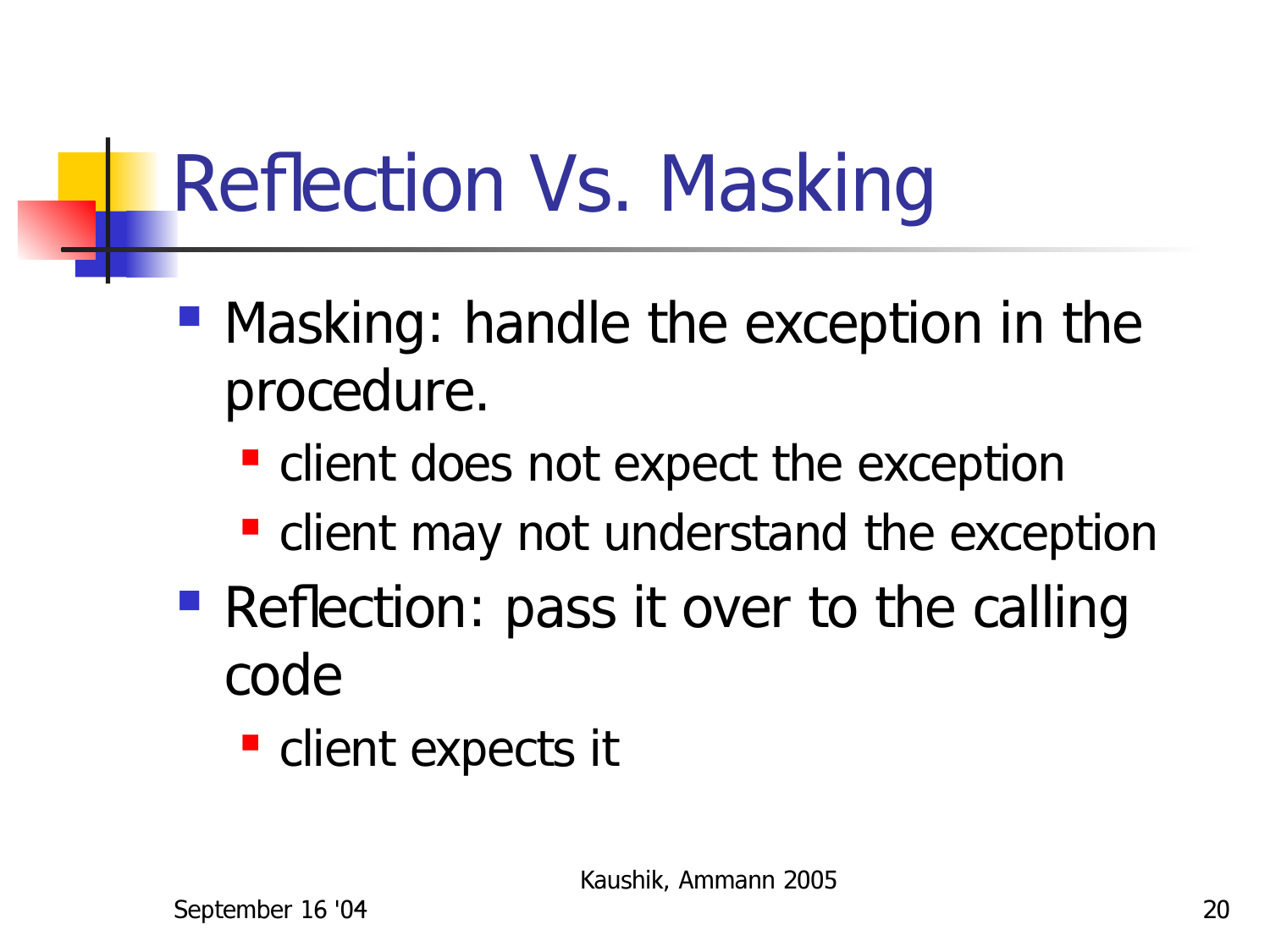

# Reflection Vs. Masking
Masking: handle the exception in the procedure.
client does not expect the exception
client may not understand the exception
Reflection: pass it over to the calling code
client expects it
September 16 '04
Kaushik, Ammann 2005

20